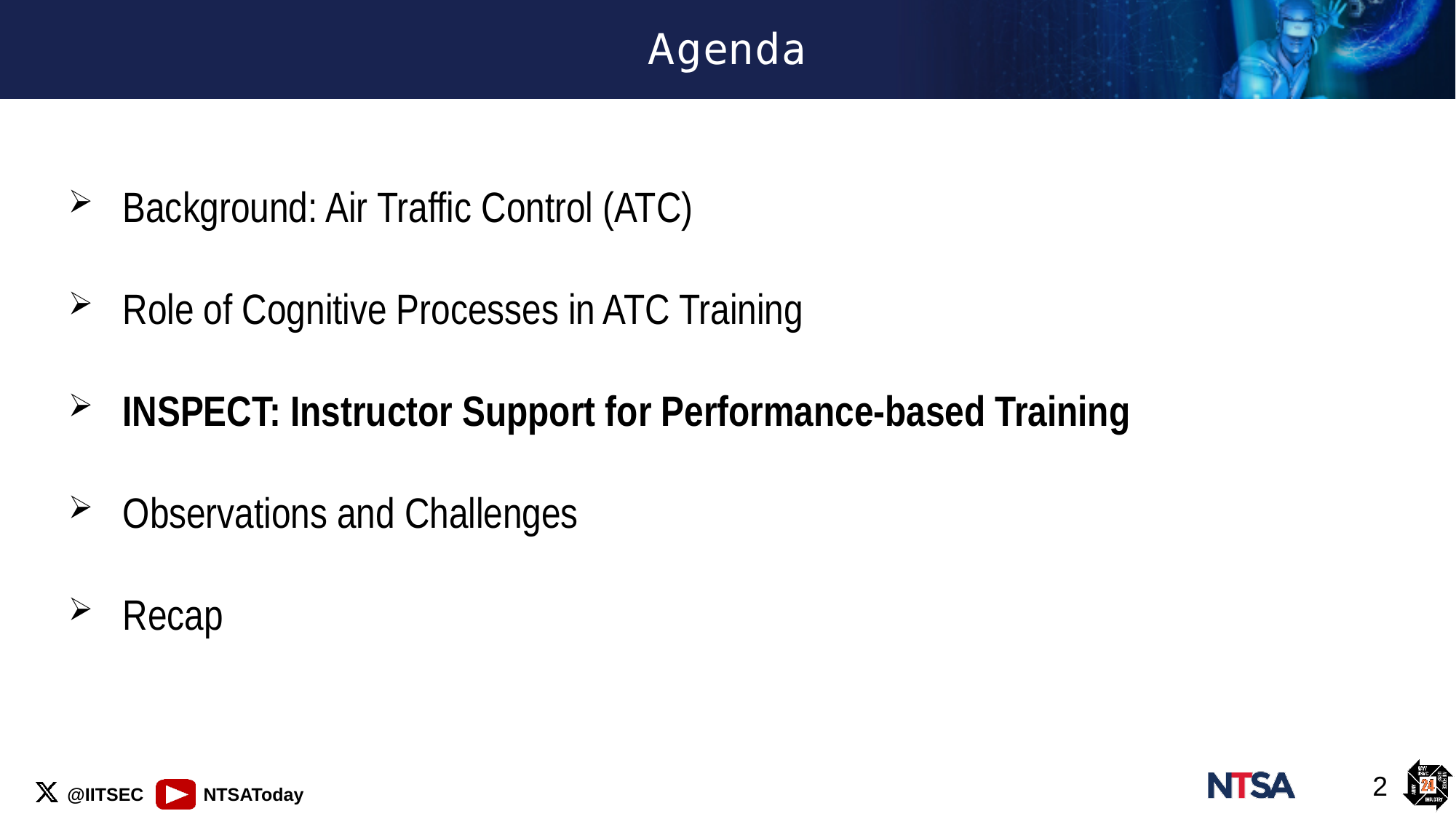

# Agenda
Background: Air Traffic Control (ATC)

Role of Cognitive Processes in ATC Training

INSPECT: Instructor Support for Performance-based Training

Observations and Challenges

Recap
2